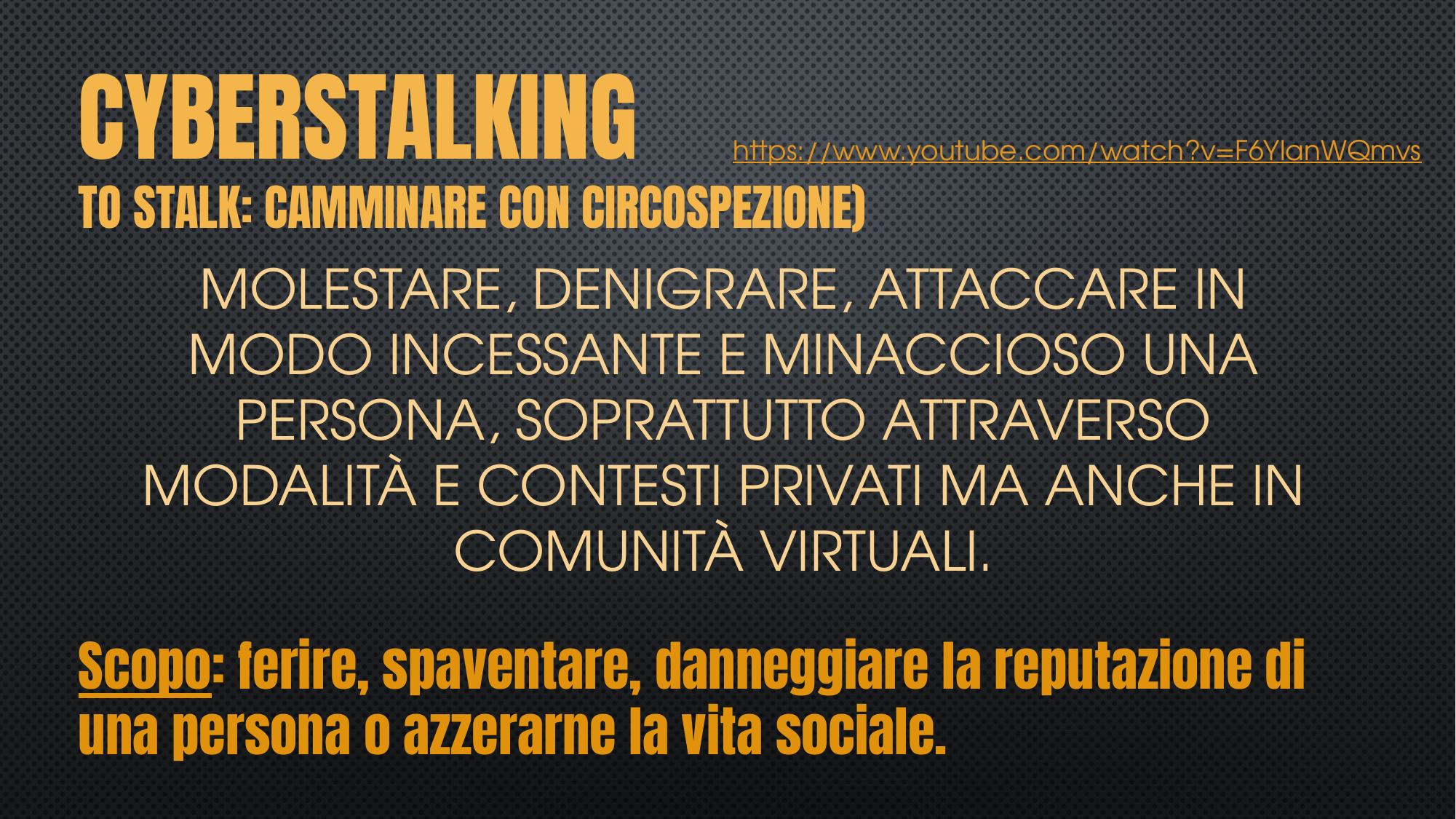

# CYBERSTALKING TO STALK: CAMMINARE CON CIRCOSPEZIONE)
Molestare, denigrare, attaccare in modo incessante e minaccioso una persona, soprattutto attraverso modalità e contesti privati ma anche in comunità virtuali.

https://www.youtube.com/watch?v=F6YlanWQmvs

Scopo: ferire, spaventare, danneggiare la reputazione di una persona o azzerarne la vita sociale.